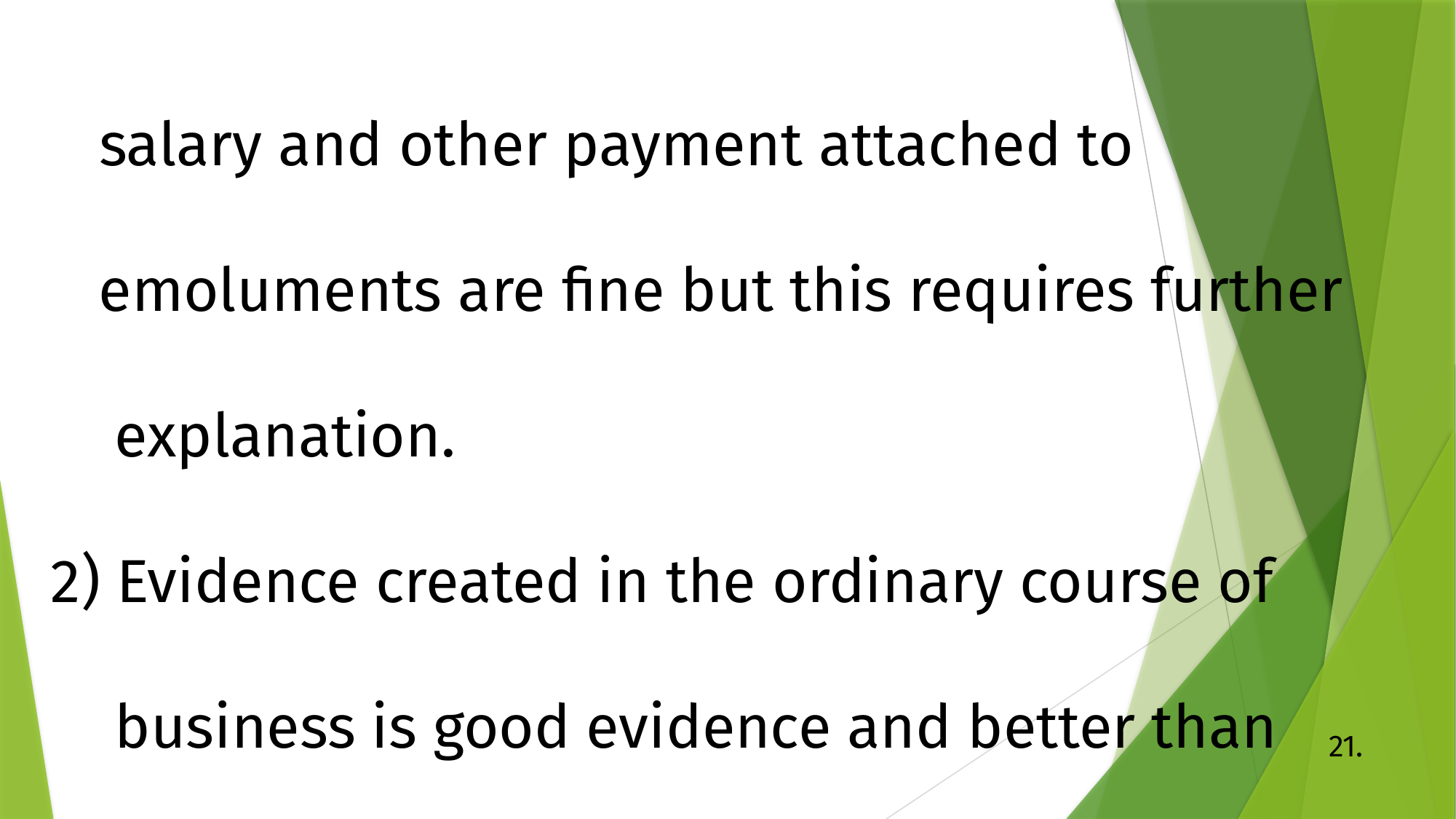

# salary and other payment attached to emoluments are fine but this requires further explanation. 2) Evidence created in the ordinary course of business is good evidence and better than
21.